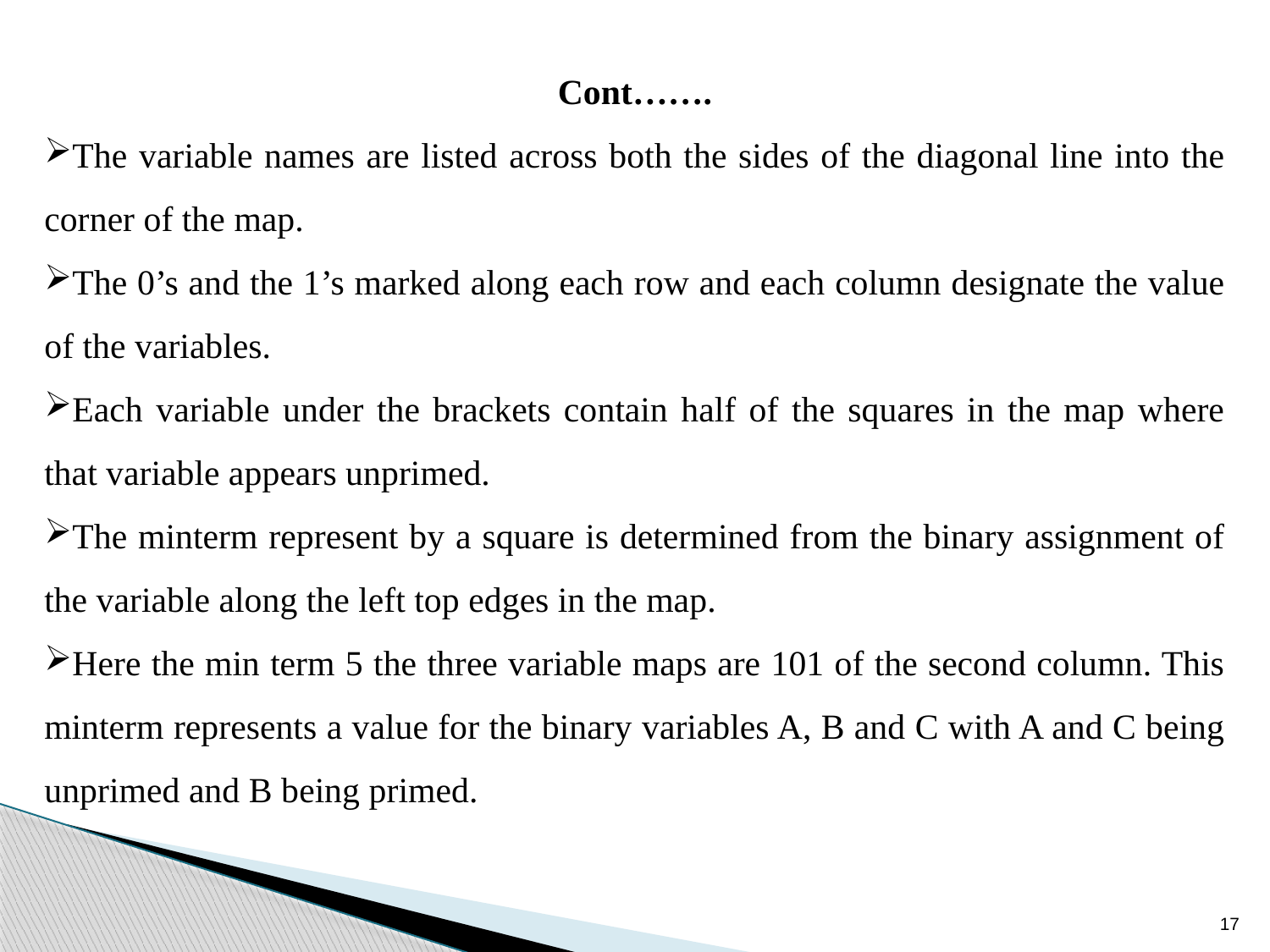

Cont…….
The variable names are listed across both the sides of the diagonal line into the corner of the map.
The 0’s and the 1’s marked along each row and each column designate the value of the variables.
Each variable under the brackets contain half of the squares in the map where that variable appears unprimed.
The minterm represent by a square is determined from the binary assignment of the variable along the left top edges in the map.
Here the min term 5 the three variable maps are 101 of the second column. This minterm represents a value for the binary variables A, B and C with A and C being unprimed and B being primed.
17